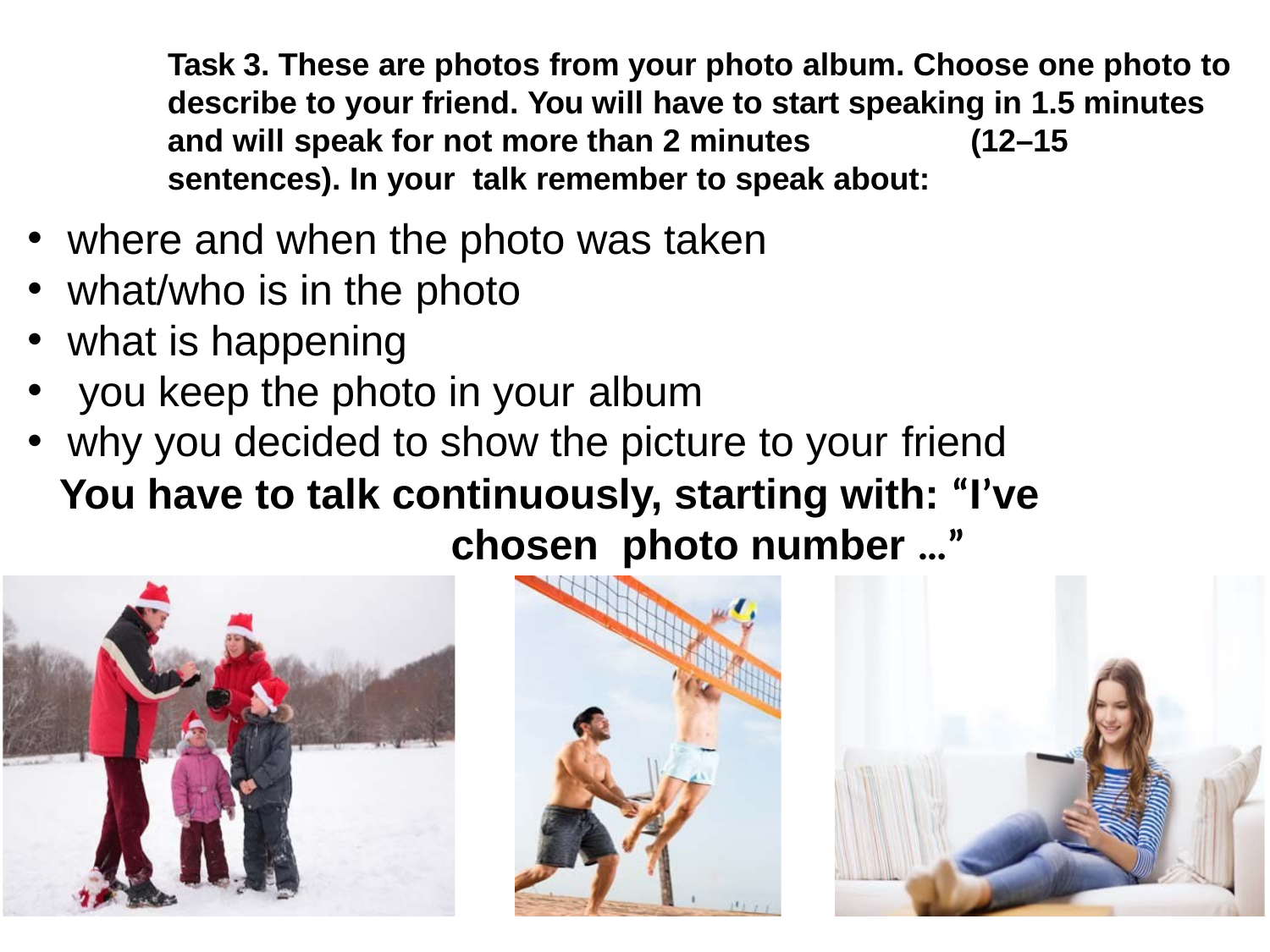

:
Task 3. These are photos from your photo album. Choose one photo to
describe to your friend. You will have to start speaking in 1.5 minutes  and will speak for not more than 2 minutes	(12–15 sentences). In your  talk remember to speak about:
where and when the photo was taken
what/who is in the photo
what is happening
you keep the photo in your album
why you decided to show the picture to your friend
You have to talk continuously, starting with: “I’ve chosen  photo number …”